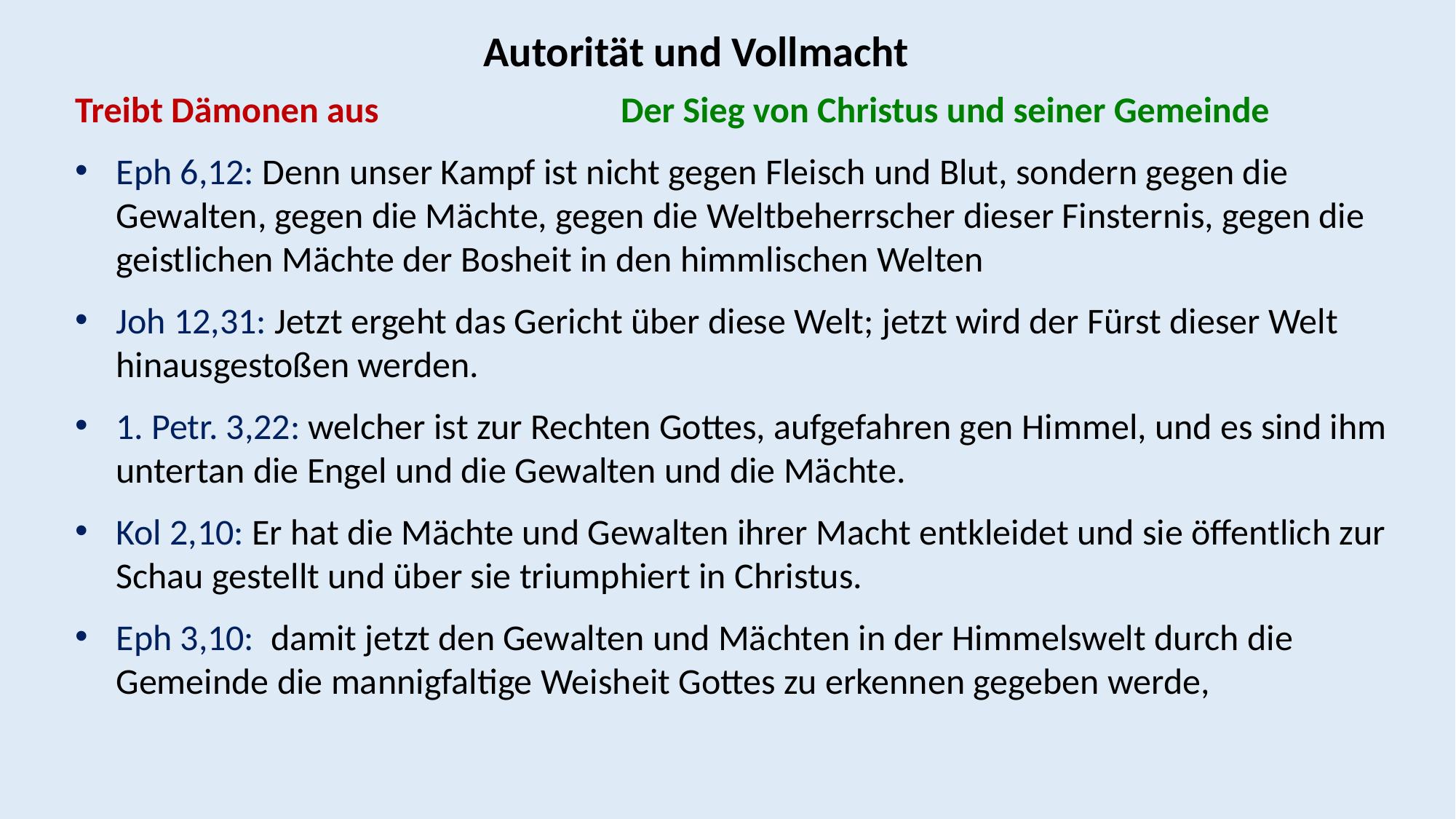

Autorität und Vollmacht
Treibt Dämonen aus			Der Sieg von Christus und seiner Gemeinde
Eph 6,12: Denn unser Kampf ist nicht gegen Fleisch und Blut, sondern gegen die Gewalten, gegen die Mächte, gegen die Weltbeherrscher dieser Finsternis, gegen die geistlichen Mächte der Bosheit in den himmlischen Welten
Joh 12,31: Jetzt ergeht das Gericht über diese Welt; jetzt wird der Fürst dieser Welt hinausgestoßen werden.
1. Petr. 3,22: welcher ist zur Rechten Gottes, aufgefahren gen Himmel, und es sind ihm untertan die Engel und die Gewalten und die Mächte.
Kol 2,10: Er hat die Mächte und Gewalten ihrer Macht entkleidet und sie öffentlich zur Schau gestellt und über sie triumphiert in Christus.
Eph 3,10:  damit jetzt den Gewalten und Mächten in der Himmelswelt durch die Gemeinde die mannigfaltige Weisheit Gottes zu erkennen gegeben werde,